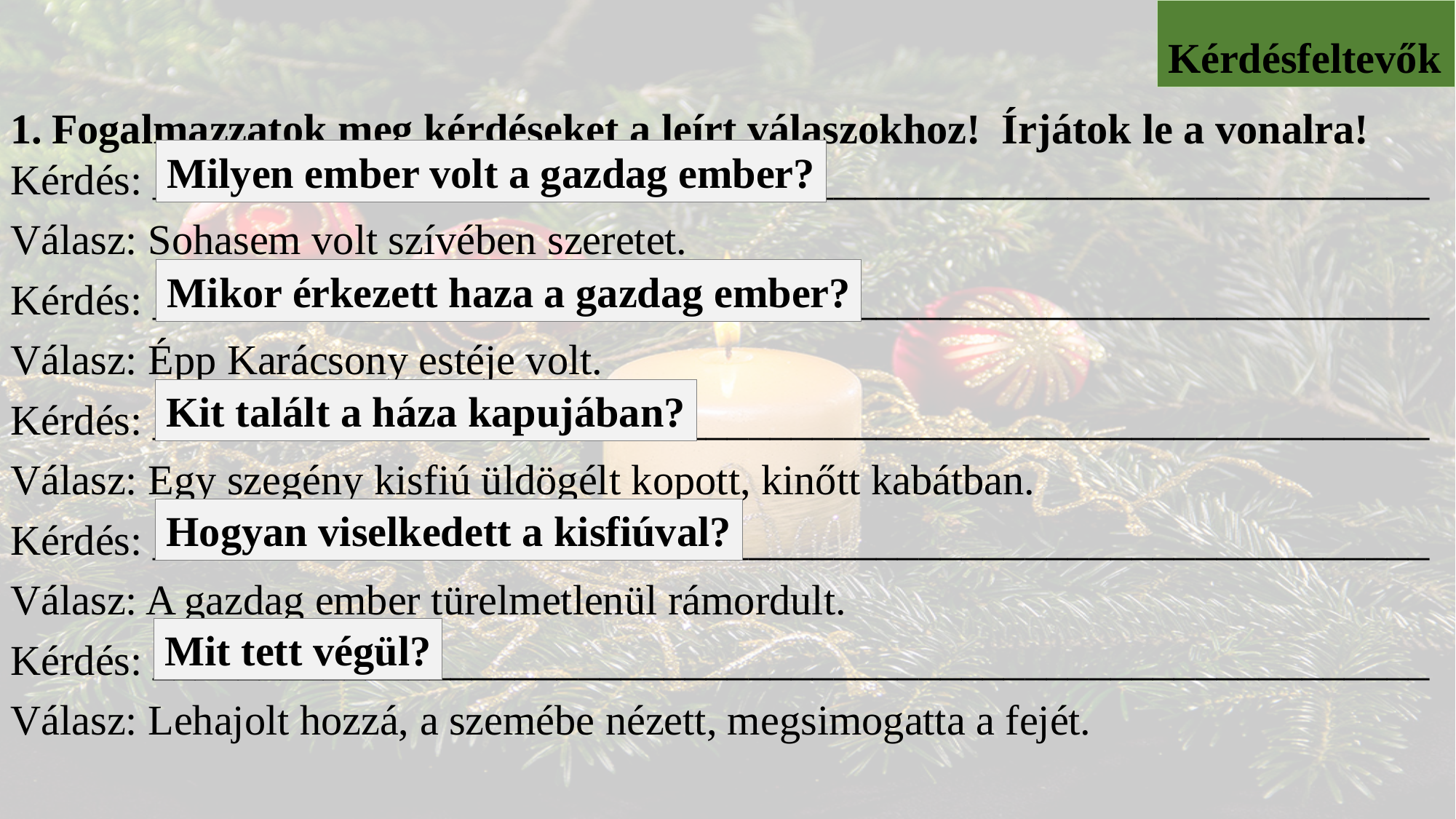

Kérdésfeltevők
Fogalmazzatok meg kérdéseket a leírt válaszokhoz!  Írjátok le a vonalra!
Kérdés: ____________________________________________________________
Válasz: Sohasem volt szívében szeretet.
Kérdés: ____________________________________________________________
Válasz: Épp Karácsony estéje volt.
Kérdés: ____________________________________________________________
Válasz: Egy szegény kisfiú üldögélt kopott, kinőtt kabátban.
Kérdés: ____________________________________________________________
Válasz: A gazdag ember türelmetlenül rámordult.
Kérdés: ____________________________________________________________
Válasz: Lehajolt hozzá, a szemébe nézett, megsimogatta a fejét.
Milyen ember volt a gazdag ember?
Mikor érkezett haza a gazdag ember?
Kit talált a háza kapujában?
Hogyan viselkedett a kisfiúval?
Mit tett végül?